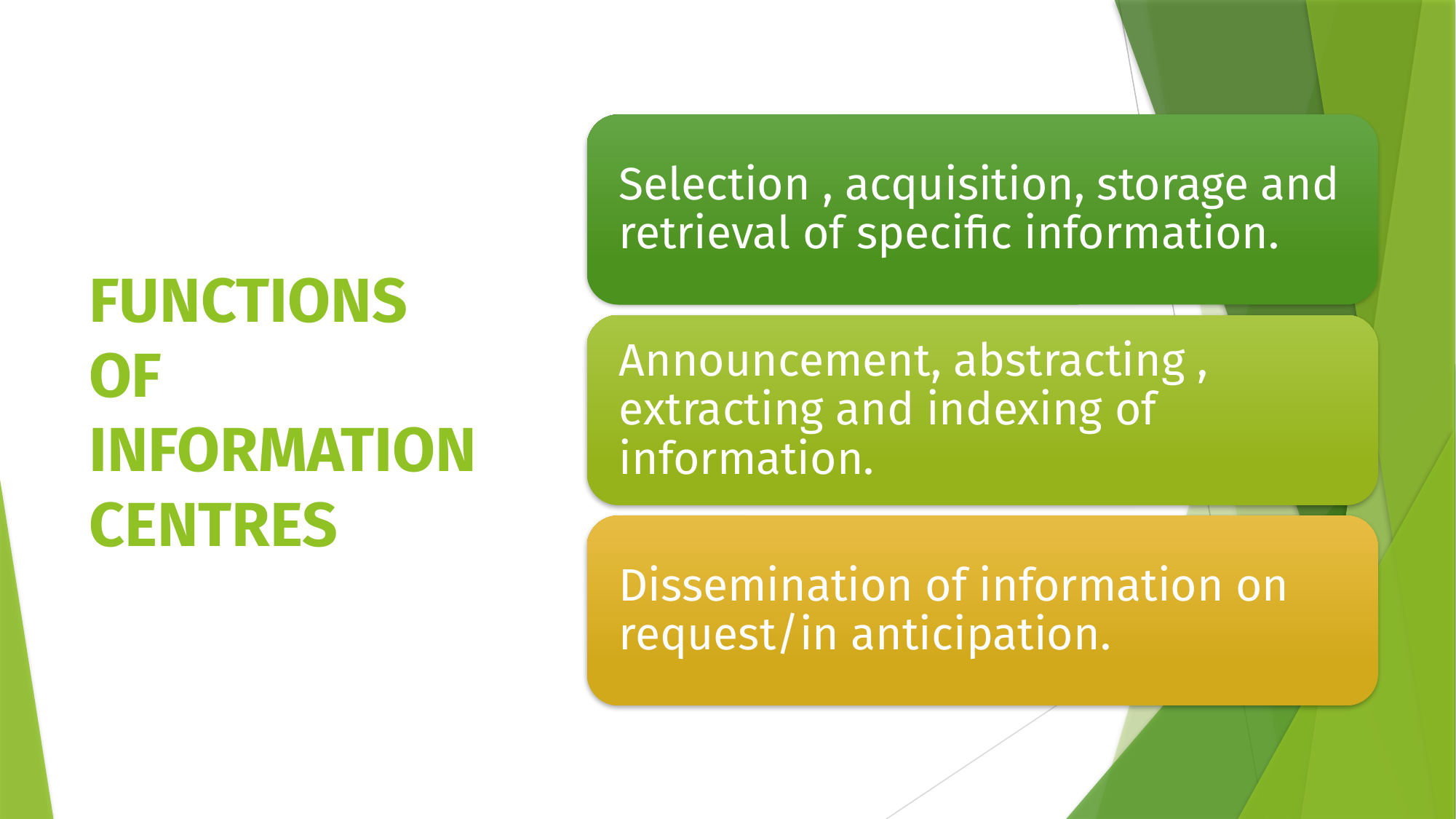

Selection , acquisition, storage and retrieval of specific information.
Announcement, abstracting , extracting and indexing of information.
Dissemination of information on request/in anticipation.
# FUNCTIONS OF INFORMATION CENTRES